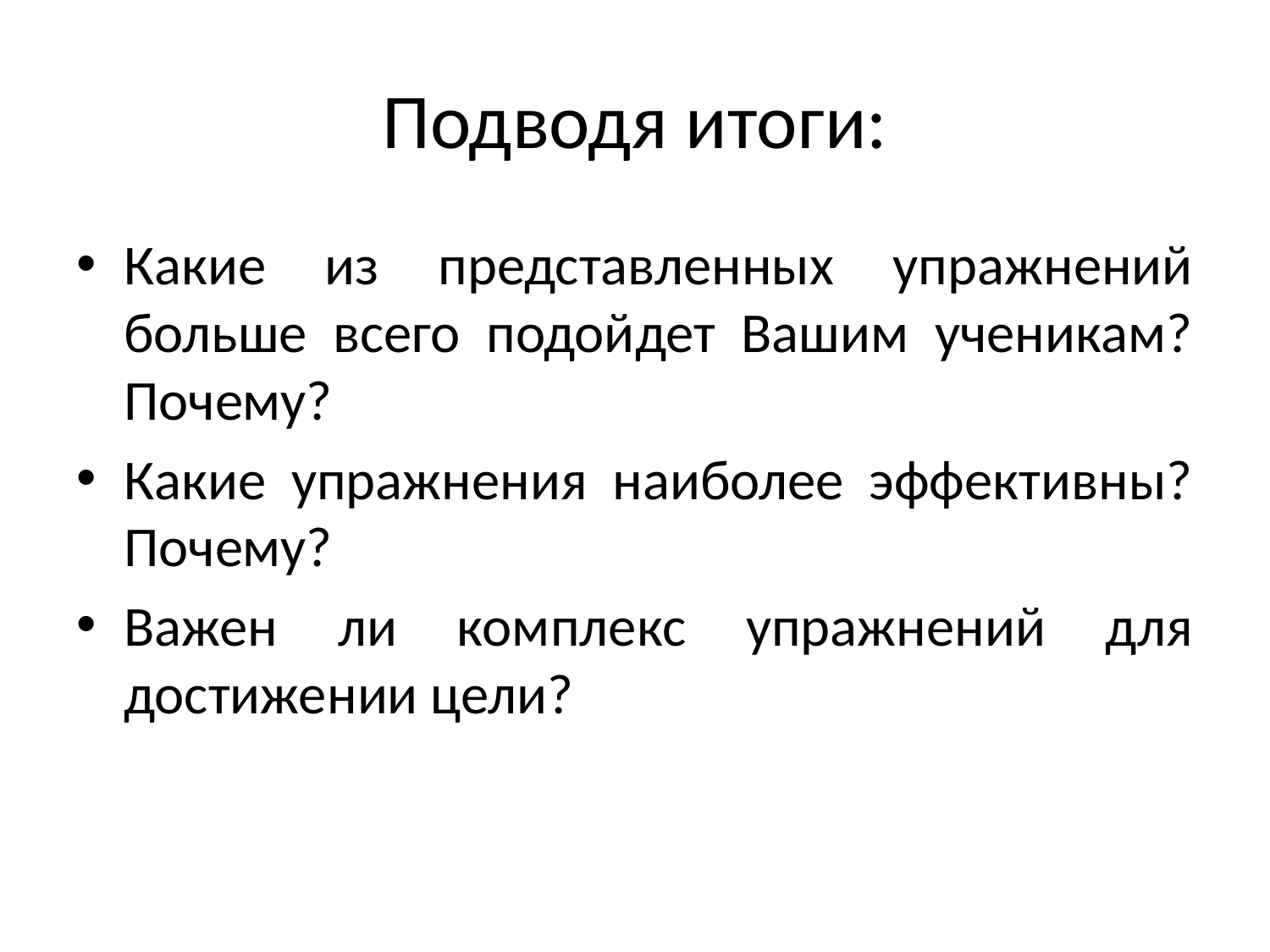

# Подводя итоги:
Какие из представленных упражнений больше всего подойдет Вашим ученикам? Почему?
Какие упражнения наиболее эффективны? Почему?
Важен ли комплекс упражнений для достижении цели?